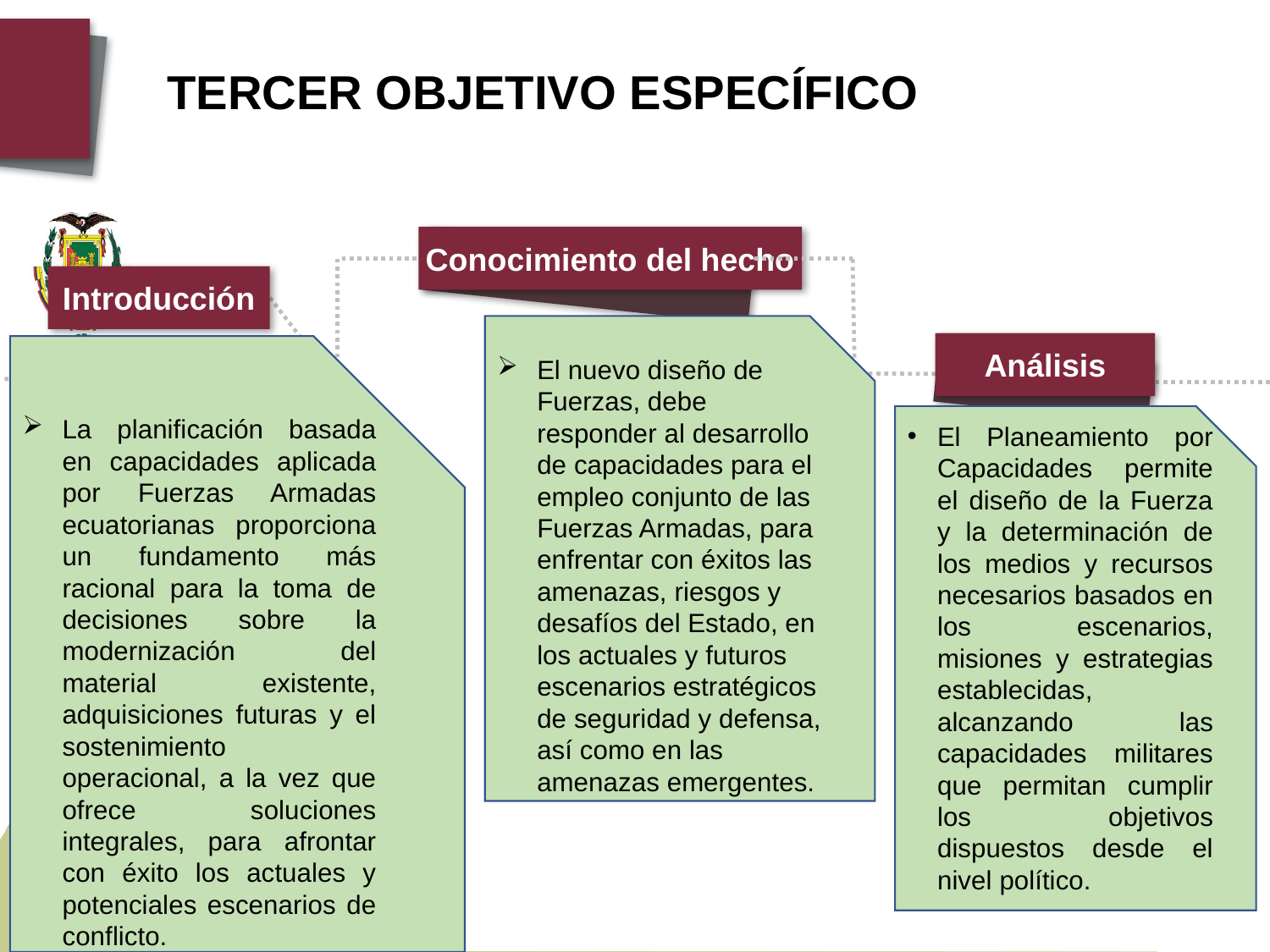

# TERCER OBJETIVO ESPECÍFICO
Conocimiento del hecho

Introducción
El nuevo diseño de Fuerzas, debe responder al desarrollo de capacidades para el empleo conjunto de las Fuerzas Armadas, para enfrentar con éxitos las amenazas, riesgos y desafíos del Estado, en los actuales y futuros escenarios estratégicos de seguridad y defensa, así como en las amenazas emergentes.
Análisis
La planificación basada en capacidades aplicada por Fuerzas Armadas ecuatorianas proporciona un fundamento más racional para la toma de decisiones sobre la modernización del material existente, adquisiciones futuras y el sostenimiento operacional, a la vez que ofrece soluciones integrales, para afrontar con éxito los actuales y potenciales escenarios de conflicto.

El Planeamiento por Capacidades permite el diseño de la Fuerza y la determinación de los medios y recursos necesarios basados en los escenarios, misiones y estrategias establecidas, alcanzando las capacidades militares que permitan cumplir los objetivos dispuestos desde el nivel político.